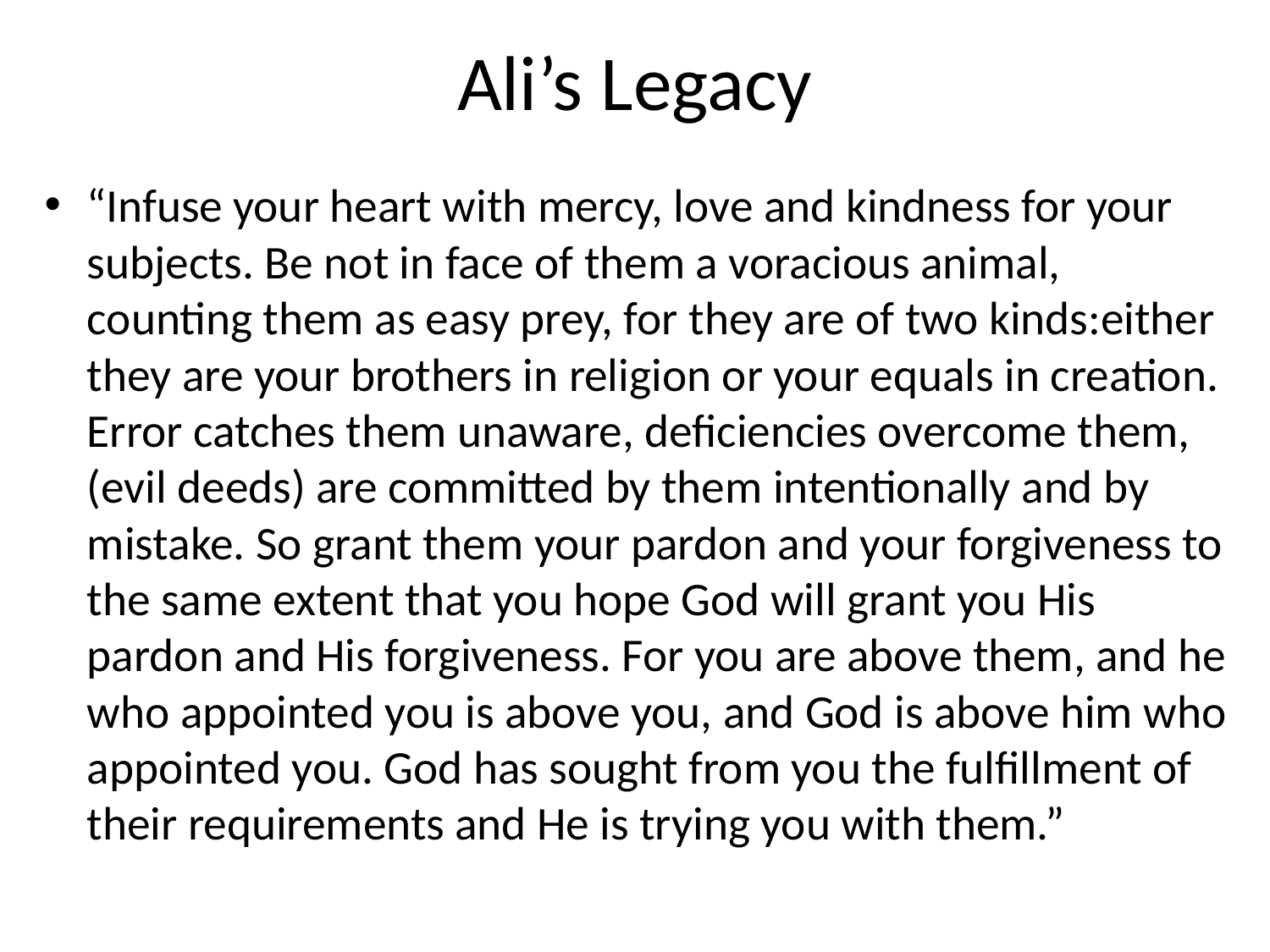

# Ali’s Legacy
“Infuse your heart with mercy, love and kindness for your subjects. Be not in face of them a voracious animal, counting them as easy prey, for they are of two kinds:either they are your brothers in religion or your equals in creation. Error catches them unaware, deficiencies overcome them, (evil deeds) are committed by them intentionally and by mistake. So grant them your pardon and your forgiveness to the same extent that you hope God will grant you His pardon and His forgiveness. For you are above them, and he who appointed you is above you, and God is above him who appointed you. God has sought from you the fulfillment of their requirements and He is trying you with them.”